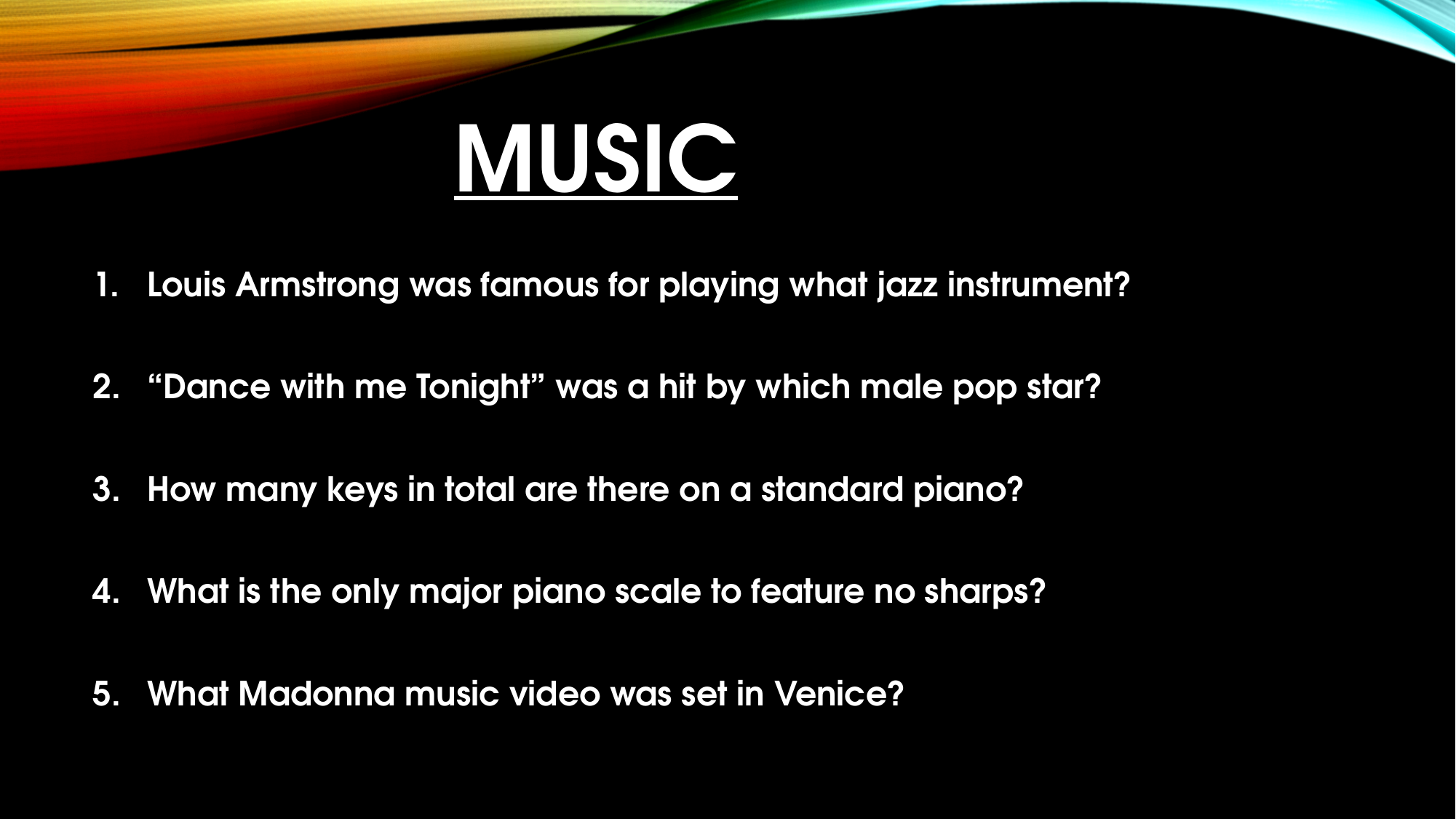

# music
Louis Armstrong was famous for playing what jazz instrument?

“Dance with me Tonight” was a hit by which male pop star?

How many keys in total are there on a standard piano?

What is the only major piano scale to feature no sharps?

What Madonna music video was set in Venice?